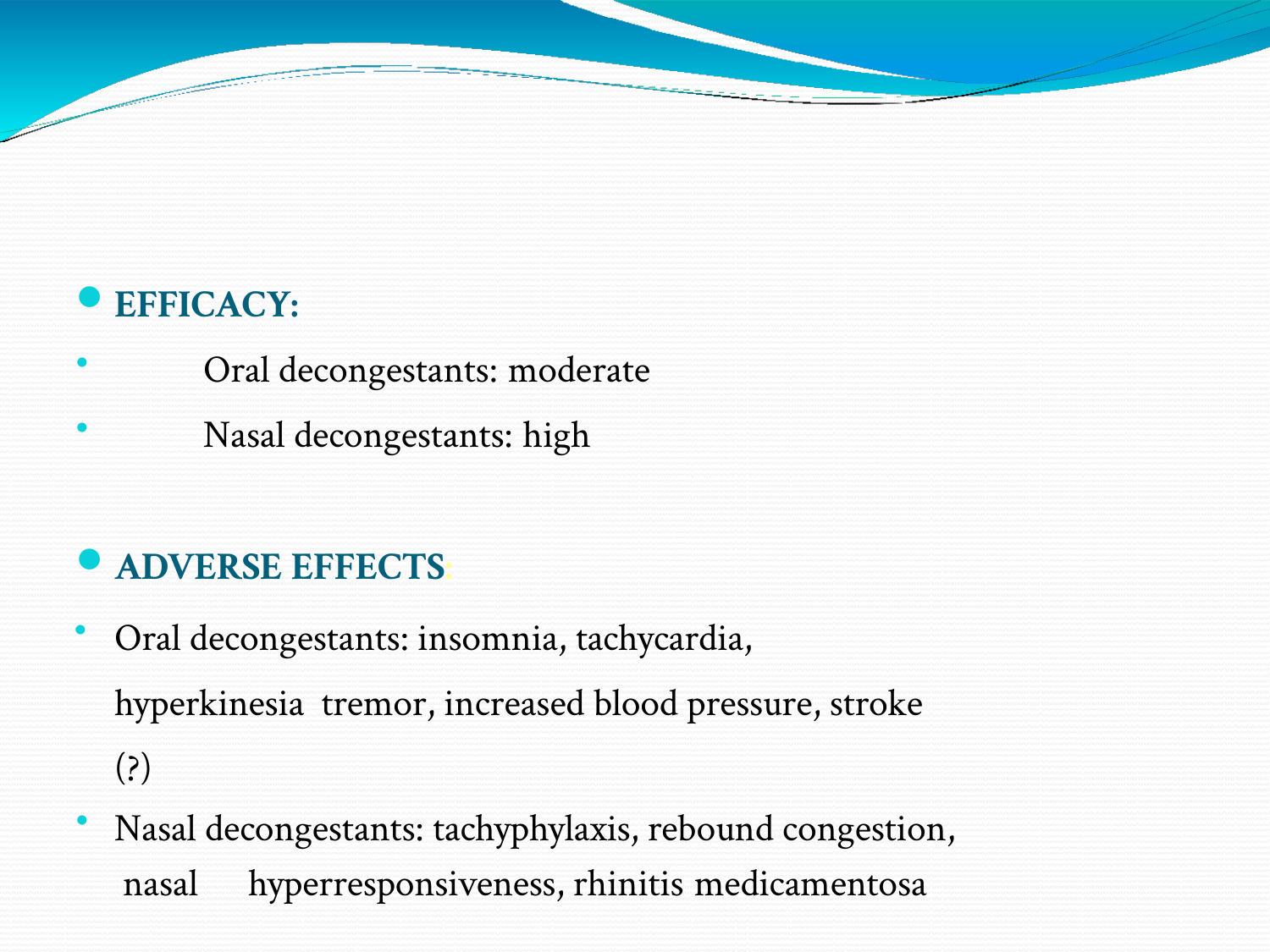

EFFICACY:
Oral decongestants: moderate
Nasal decongestants: high

ADVERSE EFFECTS:
Oral decongestants: insomnia, tachycardia, hyperkinesia  tremor, increased blood pressure, stroke (?)
Nasal decongestants: tachyphylaxis, rebound congestion,  nasal	hyperresponsiveness, rhinitis medicamentosa